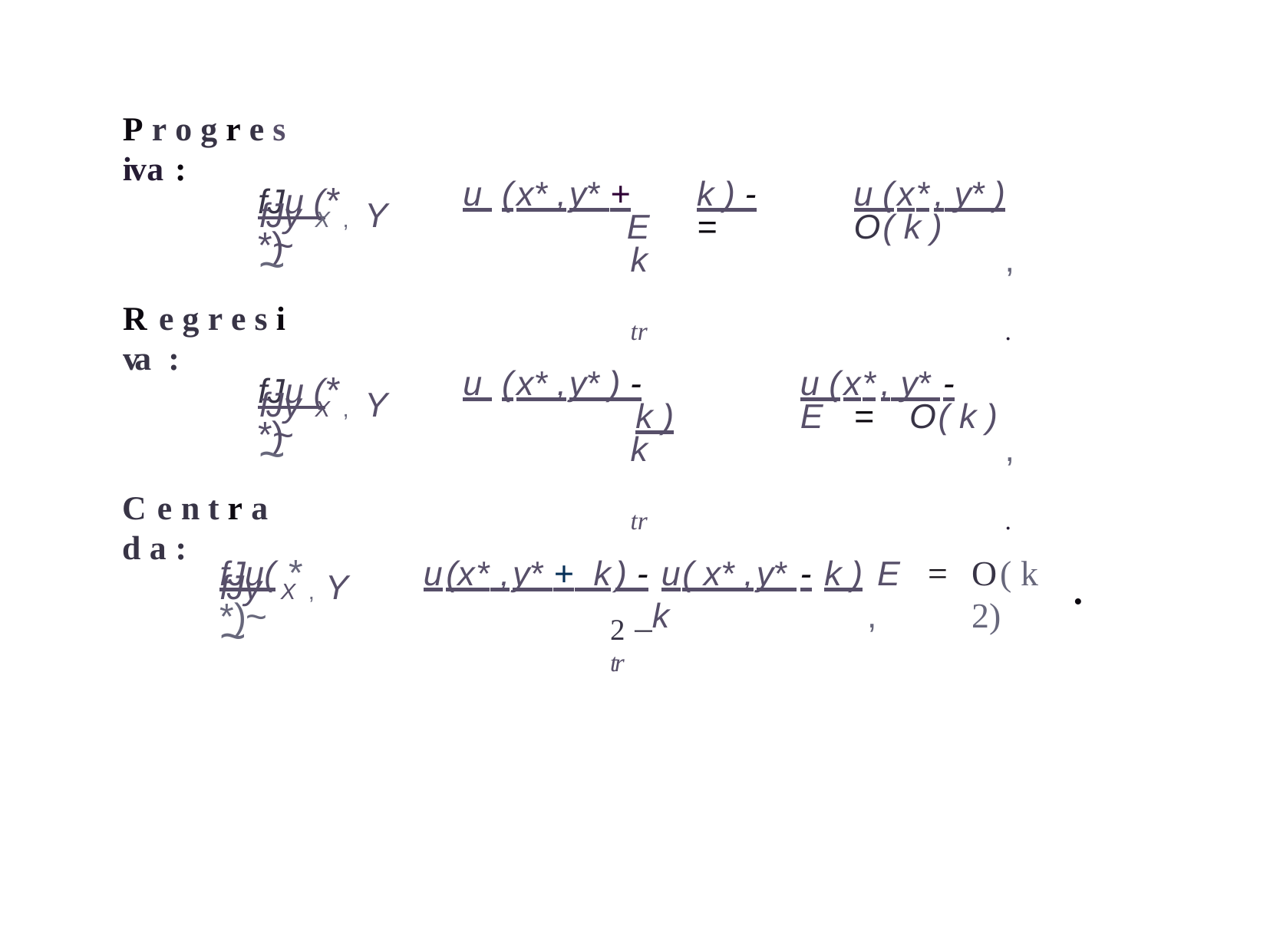

P r o g r e s iva :
# fJu (	*	*)~
u  (x* ,y* +	k ) -	u (x*, y* )	E	=	O( k )
k	,	tr	.
fJy X  ,	Y	~
R e g r e s i va  :
fJu (	*	*)~
u  (x* ,y* ) -	u (x*, y* -	k )	E	=	O( k )
k	,	tr	.
fJy X  ,	Y	~
C e n t r a d a :
fJu( *	*)~
u(x* ,y* +  k) -	u( x* ,y* -	k )	E	=
O( k	2)
fJy  X  ,	Y	~
2 _k	,	tr
•